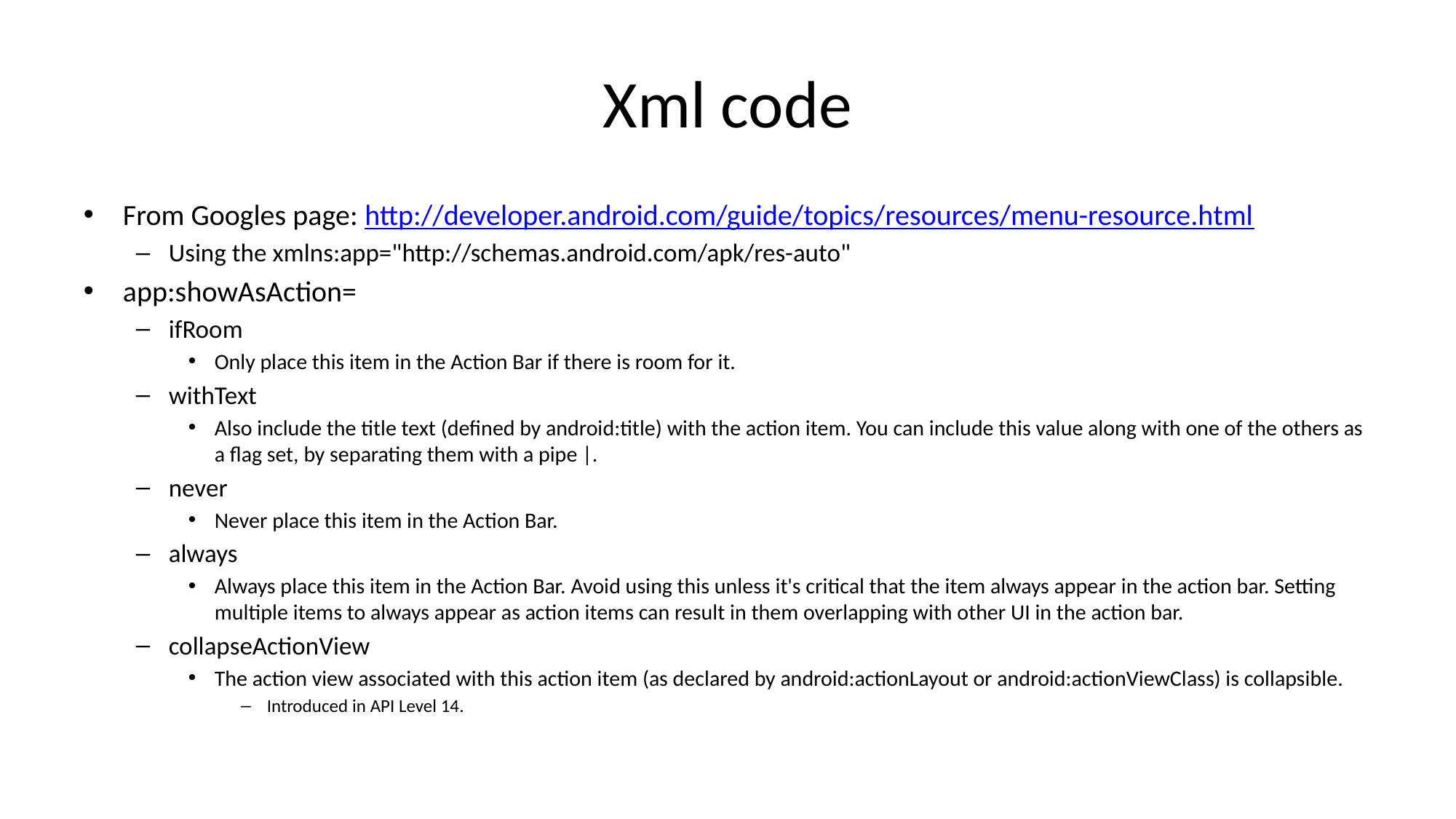

# Xml code
From Googles page: http://developer.android.com/guide/topics/resources/menu-resource.html
Using the xmlns:app="http://schemas.android.com/apk/res-auto"
app:showAsAction=
ifRoom
Only place this item in the Action Bar if there is room for it.
withText
Also include the title text (defined by android:title) with the action item. You can include this value along with one of the others as a flag set, by separating them with a pipe |.
never
Never place this item in the Action Bar.
always
Always place this item in the Action Bar. Avoid using this unless it's critical that the item always appear in the action bar. Setting multiple items to always appear as action items can result in them overlapping with other UI in the action bar.
collapseActionView
The action view associated with this action item (as declared by android:actionLayout or android:actionViewClass) is collapsible.
Introduced in API Level 14.